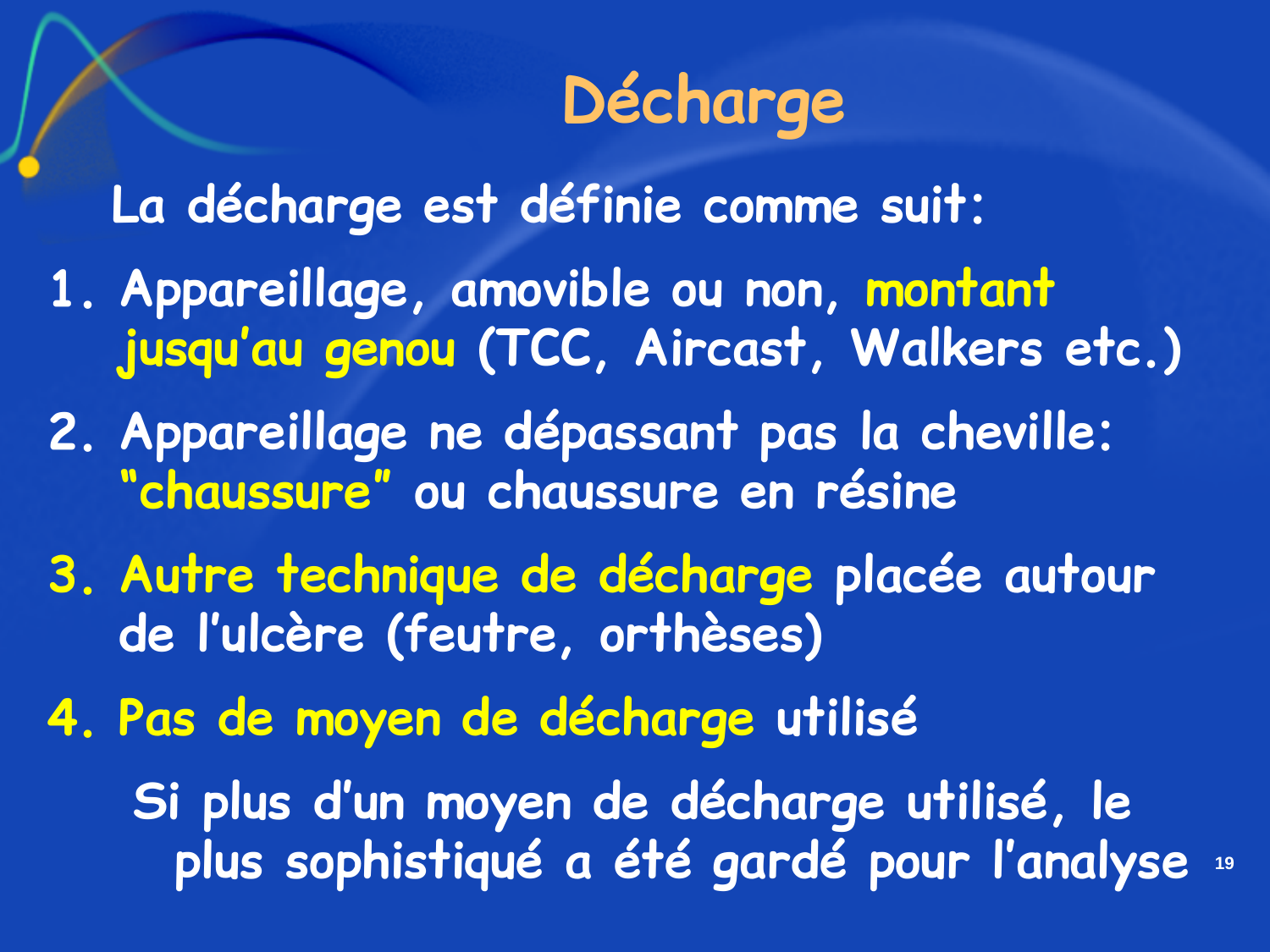

# Décharge
   La décharge est définie comme suit:
Appareillage, amovible ou non, montant jusqu’au genou (TCC, Aircast, Walkers etc.)
Appareillage ne dépassant pas la cheville: “chaussure” ou chaussure en résine
Autre technique de décharge placée autour de l’ulcère (feutre, orthèses)
Pas de moyen de décharge utilisé
    Si plus d’un moyen de décharge utilisé, le       	plus sophistiqué a été gardé pour l’analyse
19